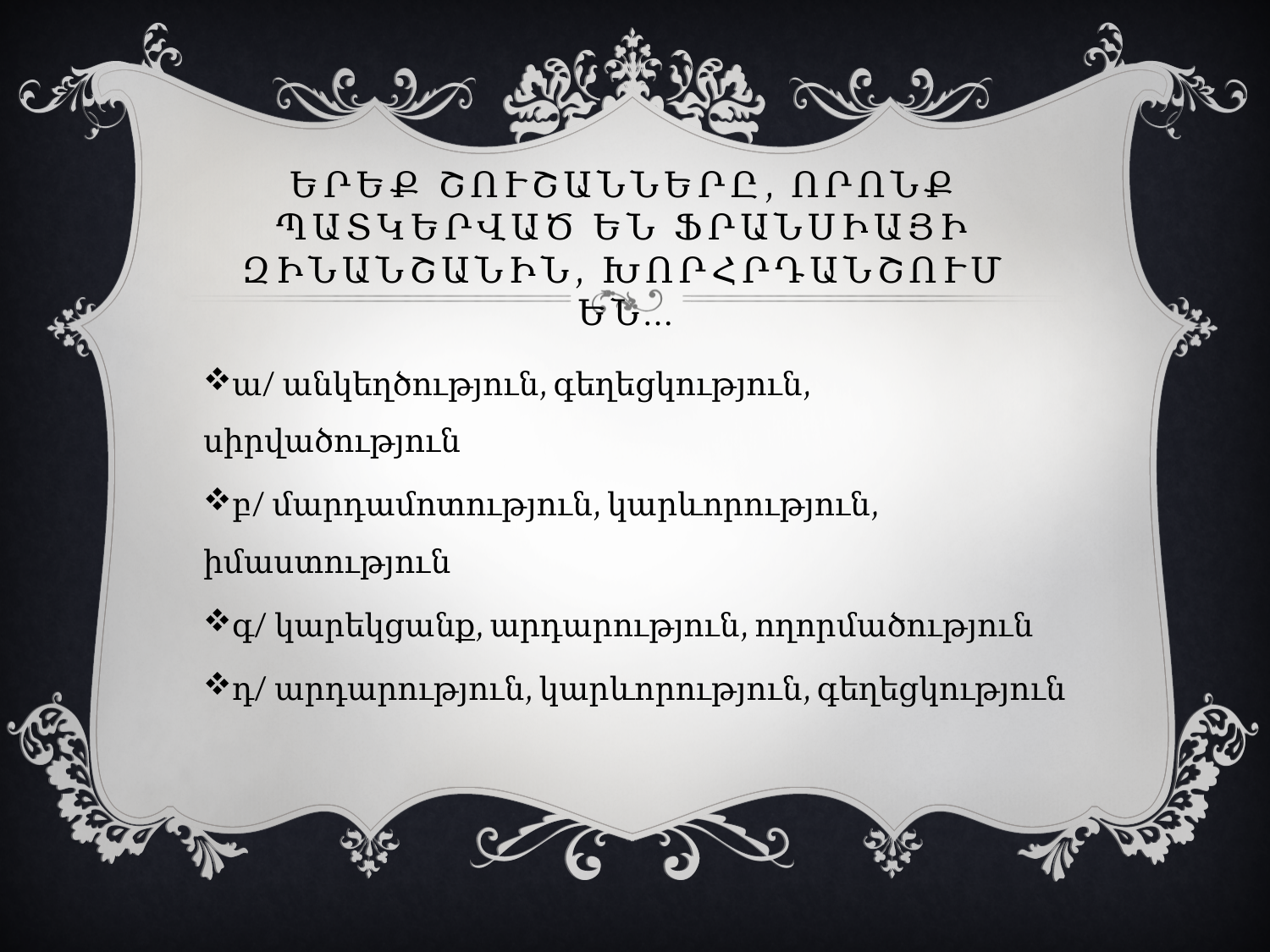

# Երեք շուշանները, որոնք պատկերված են Ֆրանսիայի զինանշանին, խորհրդանշում են…
ա/ անկեղծություն, գեղեցկություն, սիրվածություն
բ/ մարդամոտություն, կարևորություն, իմաստություն
գ/ կարեկցանք, արդարություն, ողորմածություն
դ/ արդարություն, կարևորություն, գեղեցկություն